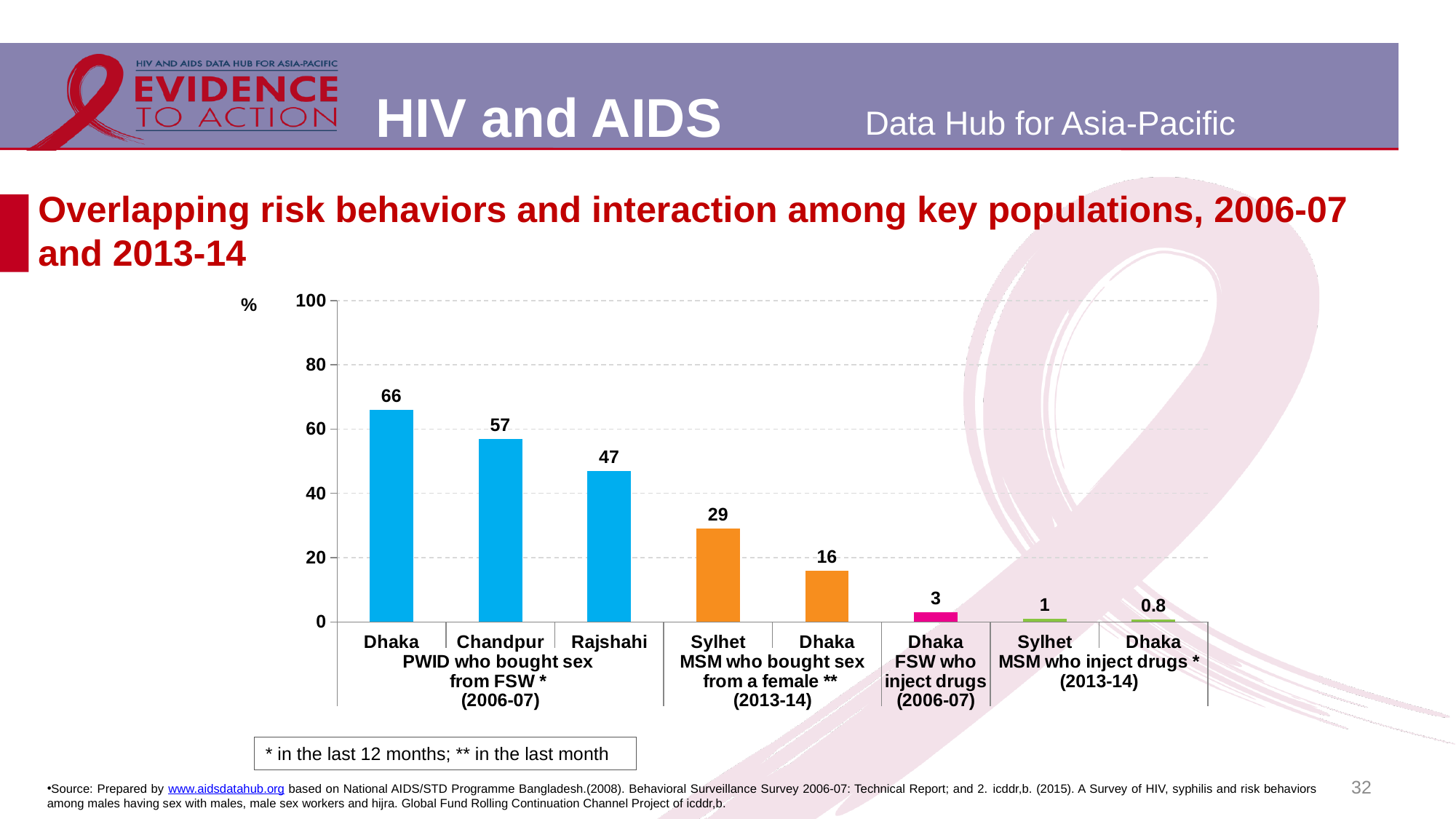

# Overlapping risk behaviors and interaction among key populations, 2006-07 and 2013-14

### Chart

| Category |  |  |  |  |
|---|---|---|---|---|
| Dhaka | 66.0 | None | None | None |
| Chandpur | 57.0 | None | None | None |
| Rajshahi | 47.0 | None | None | None |
| Sylhet | None | 29.0 | None | None |
| Dhaka | None | 16.0 | None | None |
| Dhaka | None | None | 3.0 | None |
| Sylhet | None | None | None | 1.0 |
| Dhaka | None | None | None | 0.8 |
* in the last 12 months; ** in the last month
32
Source: Prepared by www.aidsdatahub.org based on National AIDS/STD Programme Bangladesh.(2008). Behavioral Surveillance Survey 2006-07: Technical Report; and 2. icddr,b. (2015). A Survey of HIV, syphilis and risk behaviors among males having sex with males, male sex workers and hijra. Global Fund Rolling Continuation Channel Project of icddr,b.